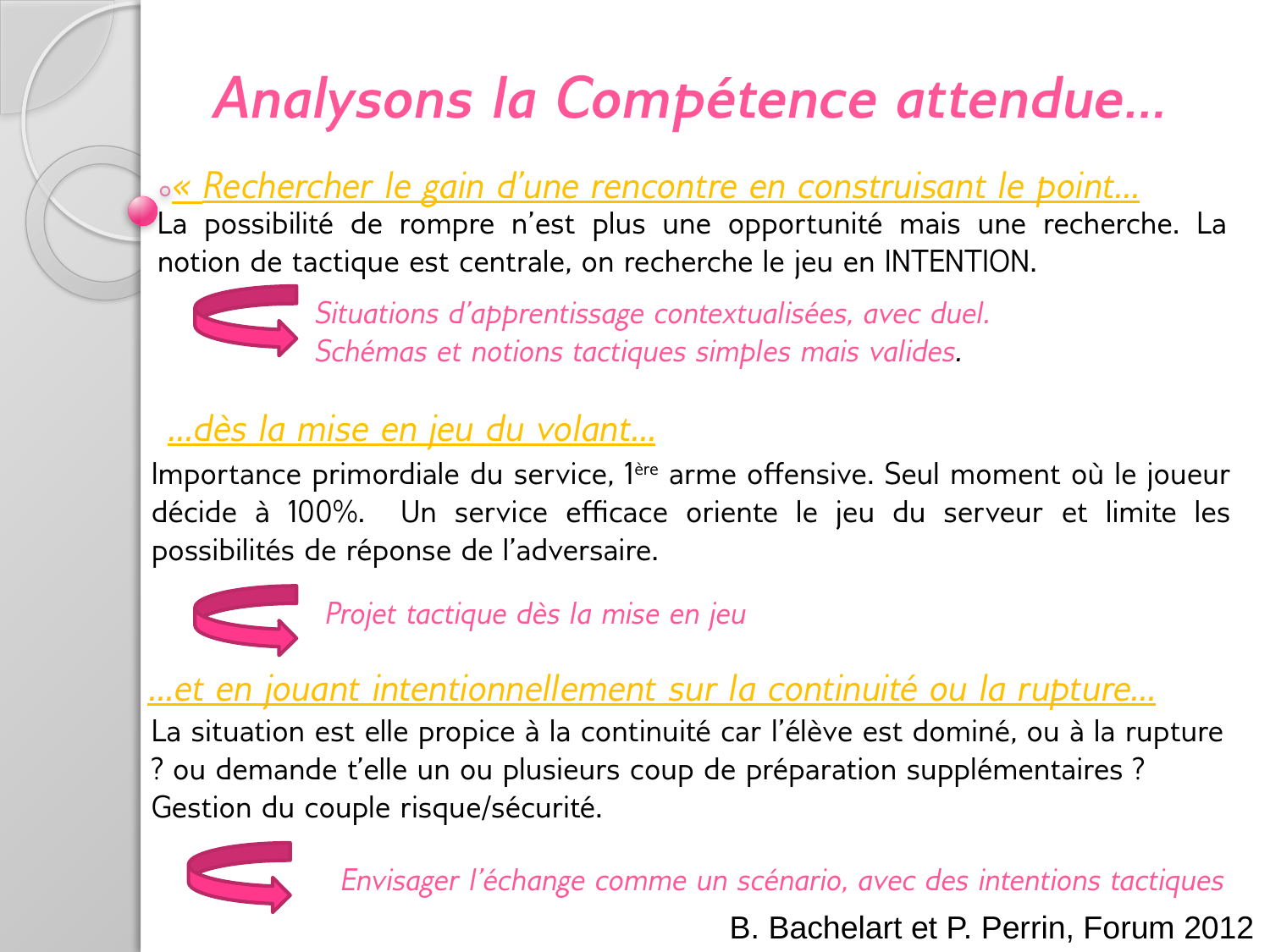

# Analysons la Compétence attendue…
« Rechercher le gain d’une rencontre en construisant le point…
La possibilité de rompre n’est plus une opportunité mais une recherche. La notion de tactique est centrale, on recherche le jeu en INTENTION.
	Situations d’apprentissage contextualisées, avec duel.
	Schémas et notions tactiques simples mais valides.

…dès la mise en jeu du volant…
Importance primordiale du service, 1ère arme offensive. Seul moment où le joueur décide à 100%.  Un service efficace oriente le jeu du serveur et limite les possibilités de réponse de l’adversaire.
	Projet tactique dès la mise en jeu

…et en jouant intentionnellement sur la continuité ou la rupture…
La situation est elle propice à la continuité car l’élève est dominé, ou à la rupture ? ou demande t’elle un ou plusieurs coup de préparation supplémentaires ? Gestion du couple risque/sécurité.

Envisager l’échange comme un scénario, avec des intentions tactiques
B. Bachelart et P. Perrin, Forum 2012